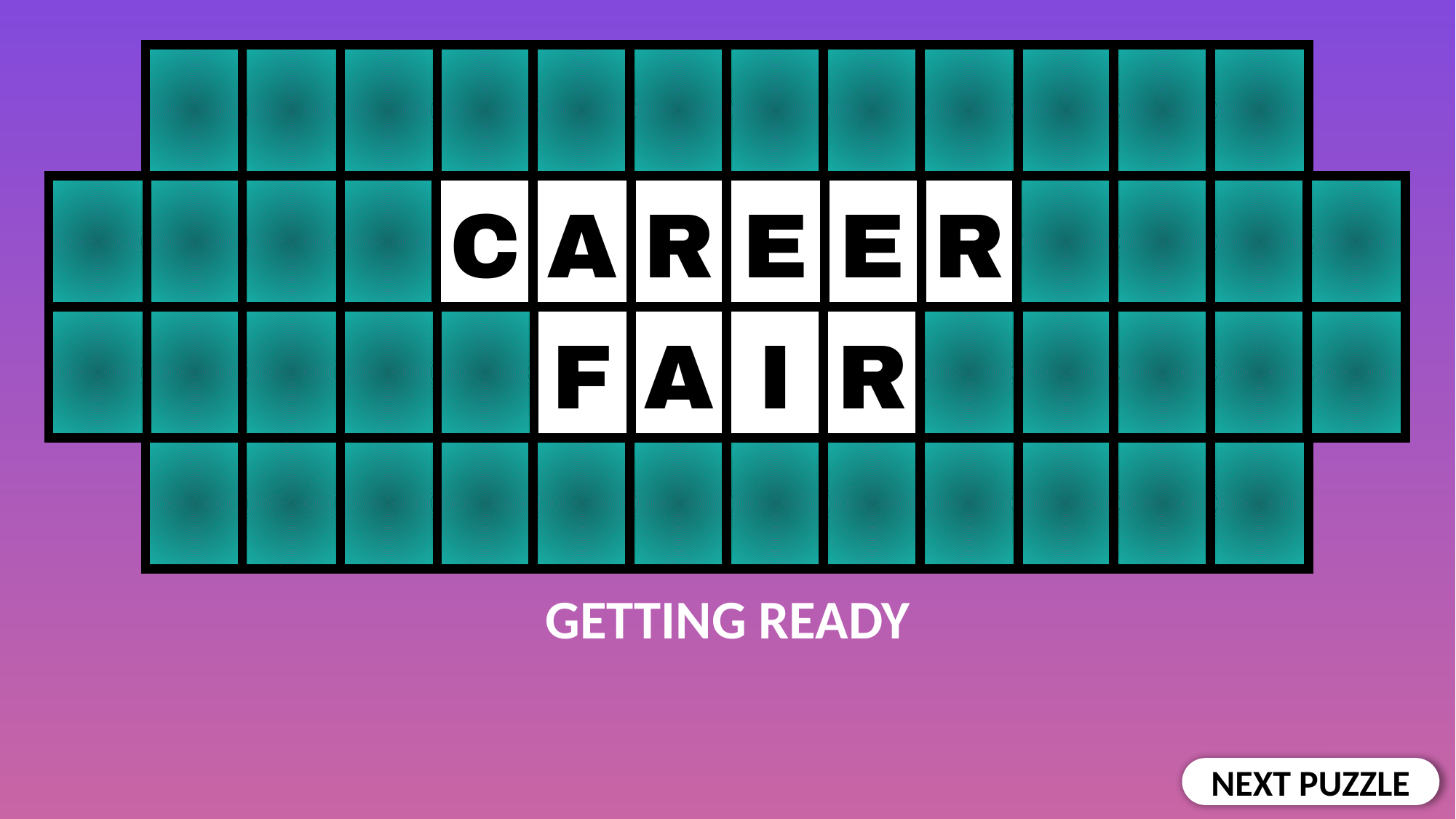

# Puzzle Slide 42

R
C
A
R
E
E
F
A
I
R
GETTING READY
NEXT PUZZLE